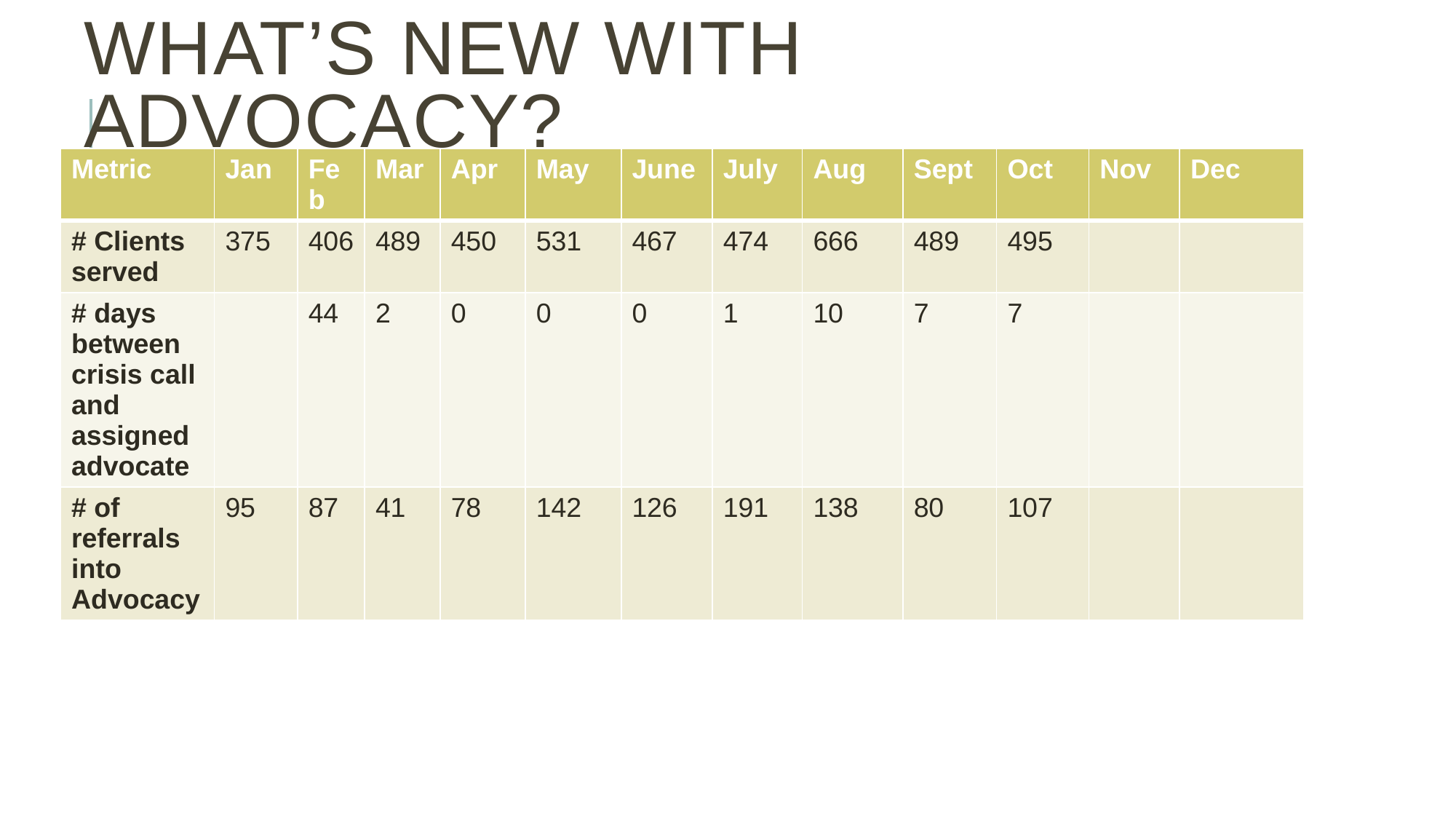

# What’s New with Advocacy?
| Metric | Jan | Feb | Mar | Apr | May | June | July | Aug | Sept | Oct | Nov | Dec |
| --- | --- | --- | --- | --- | --- | --- | --- | --- | --- | --- | --- | --- |
| # Clients served | 375 | 406 | 489 | 450 | 531 | 467 | 474 | 666 | 489 | 495 |  |  |
| # days between crisis call and assigned advocate |  | 44 | 2 | 0 | 0 | 0 | 1 | 10 | 7 | 7 |  |  |
| # of referrals into Advocacy | 95 | 87 | 41 | 78 | 142 | 126 | 191 | 138 | 80 | 107 |  |  |